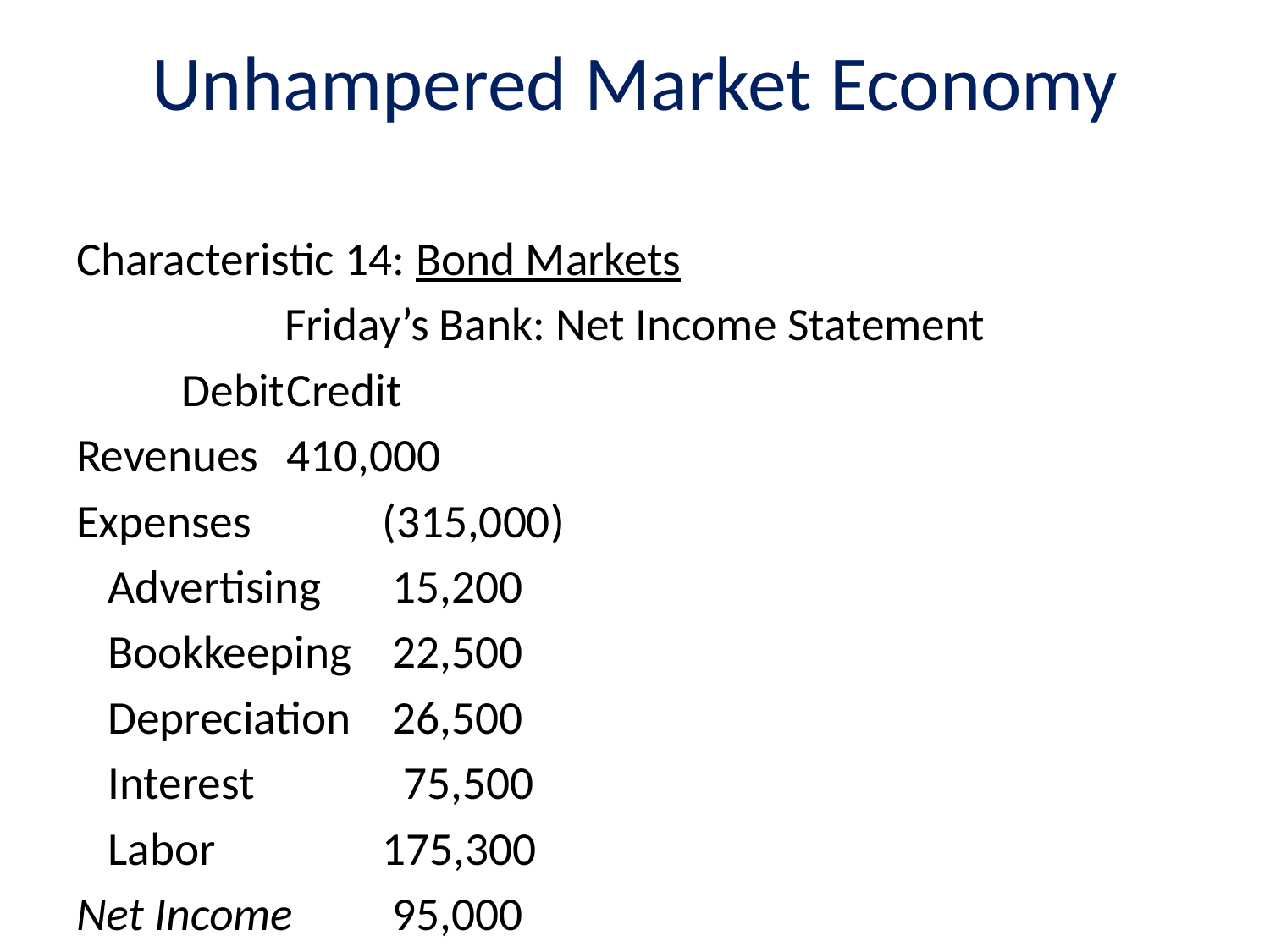

# Unhampered Market Economy
Characteristic 14: Bond Markets
Friday’s Bank: Net Income Statement
			Debit		Credit
Revenues				410,000
Expenses			         (315,000)
   Advertising	15,200
   Bookkeeping	22,500
   Depreciation	26,500
   Interest	           75,500
   Labor	         175,300
Net Income				95,000